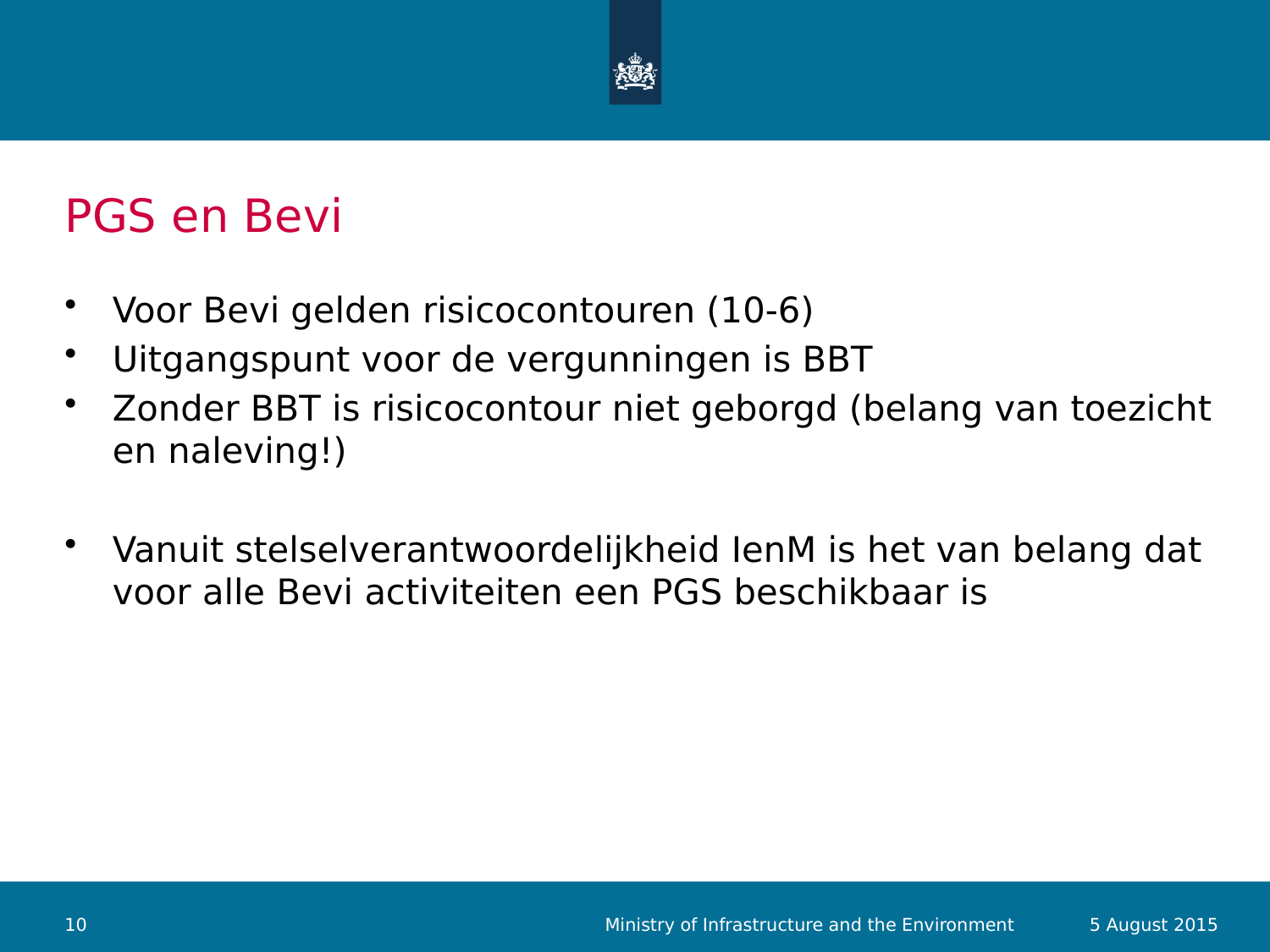

# PGS en Bevi
Voor Bevi gelden risicocontouren (10-6)
Uitgangspunt voor de vergunningen is BBT
Zonder BBT is risicocontour niet geborgd (belang van toezicht en naleving!)

Vanuit stelselverantwoordelijkheid IenM is het van belang dat voor alle Bevi activiteiten een PGS beschikbaar is
Ministry of Infrastructure and the Environment
10
5 August 2015